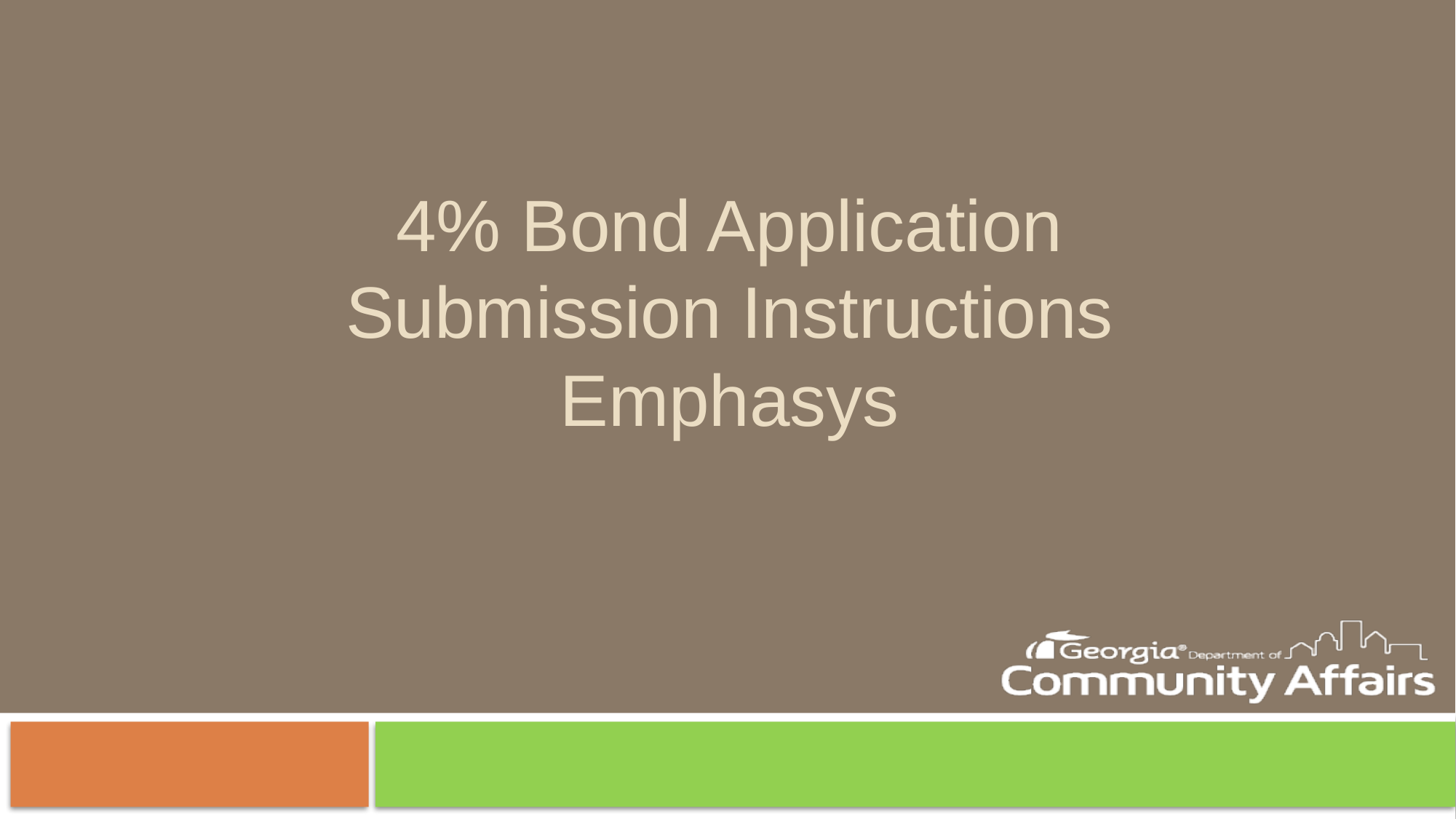

# 4% Bond Application Submission Instructions Emphasys